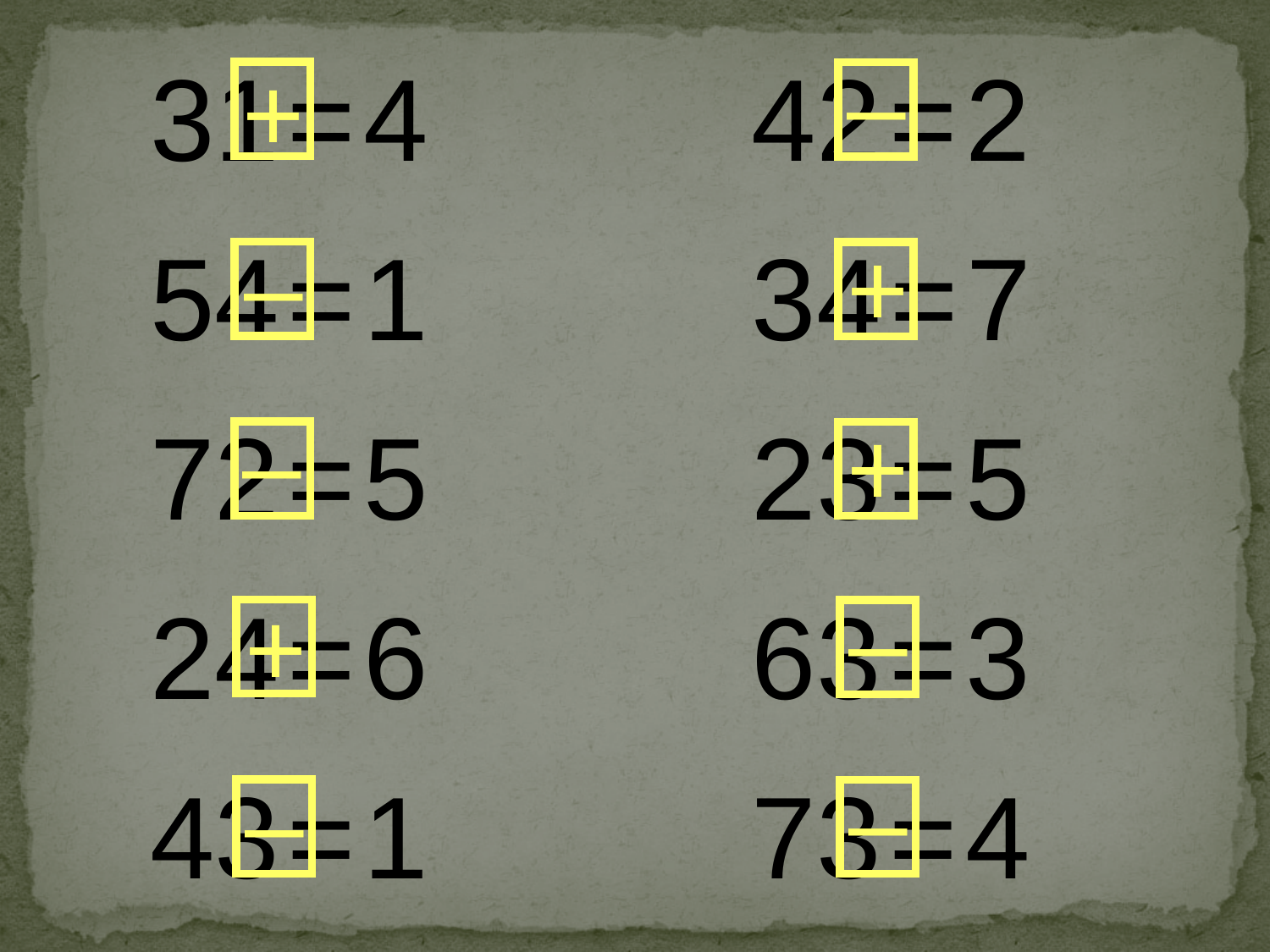

31 = 4
42 = 2
–
+

54 = 1
34 = 7
–
+

72 = 5
23 = 5
–
+

24 = 6
63 = 3
–
+

43 = 1
73 = 4
–
–